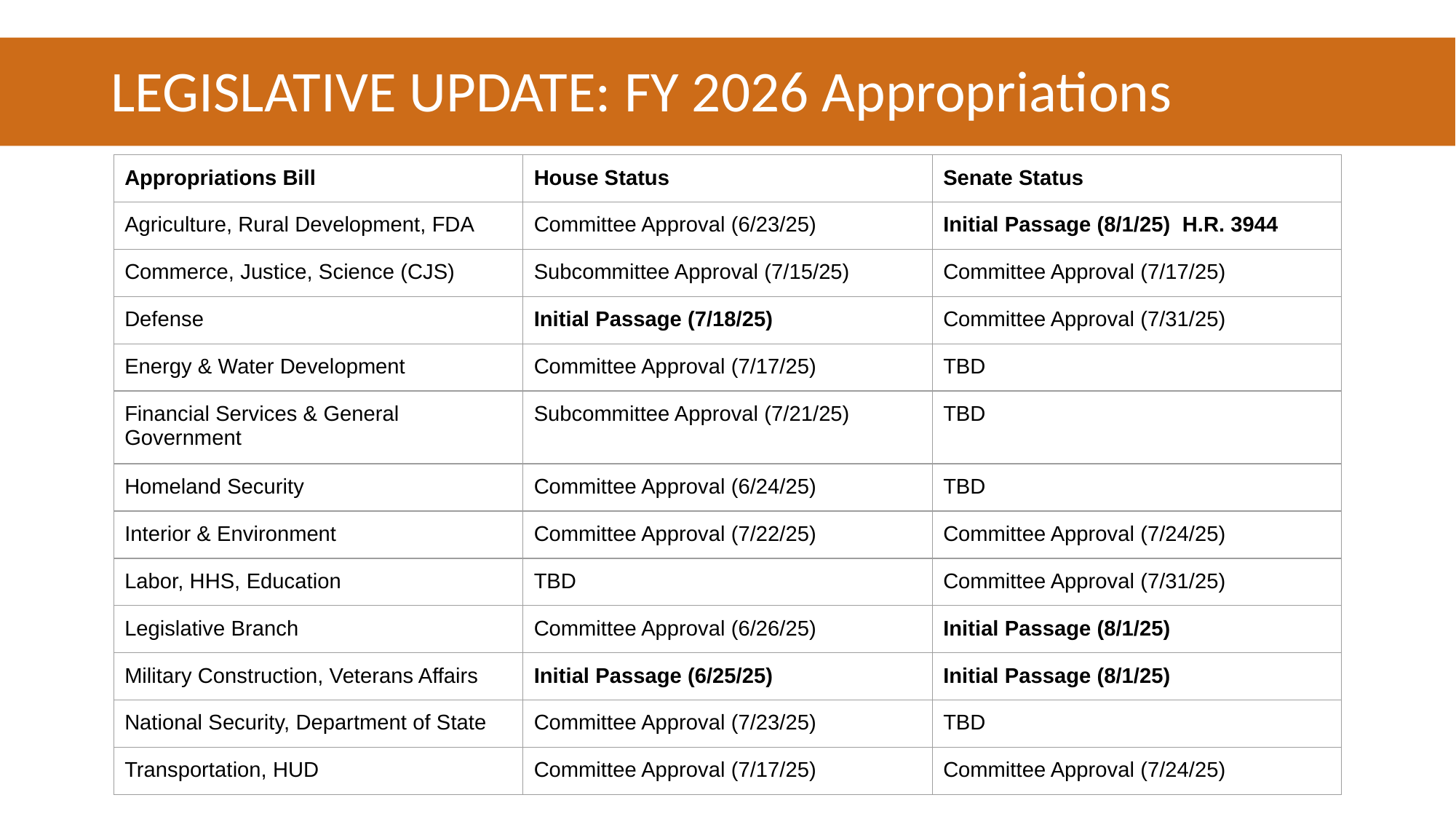

# LEGISLATIVE UPDATE: FY 2026 Appropriations
| Appropriations Bill | House Status | Senate Status |
| --- | --- | --- |
| Agriculture, Rural Development, FDA | Committee Approval (6/23/25) | Initial Passage (8/1/25) H.R. 3944 |
| Commerce, Justice, Science (CJS) | Subcommittee Approval (7/15/25) | Committee Approval (7/17/25) |
| Defense | Initial Passage (7/18/25) | Committee Approval (7/31/25) |
| Energy & Water Development | Committee Approval (7/17/25) | TBD |
| Financial Services & General Government | Subcommittee Approval (7/21/25) | TBD |
| Homeland Security | Committee Approval (6/24/25) | TBD |
| Interior & Environment | Committee Approval (7/22/25) | Committee Approval (7/24/25) |
| Labor, HHS, Education | TBD | Committee Approval (7/31/25) |
| Legislative Branch | Committee Approval (6/26/25) | Initial Passage (8/1/25) |
| Military Construction, Veterans Affairs | Initial Passage (6/25/25) | Initial Passage (8/1/25) |
| National Security, Department of State | Committee Approval (7/23/25) | TBD |
| Transportation, HUD | Committee Approval (7/17/25) | Committee Approval (7/24/25) |